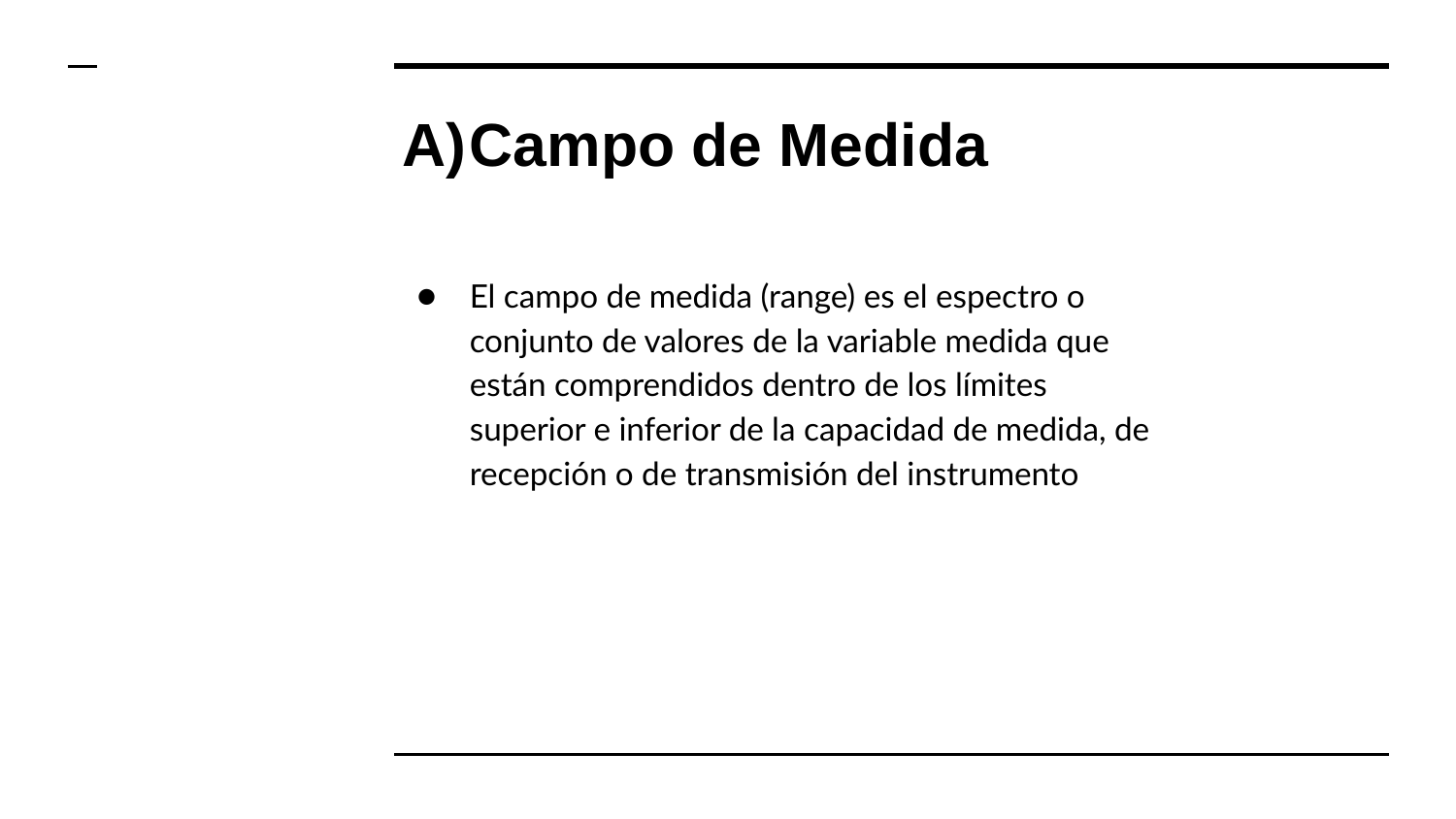

# Campo de Medida
El campo de medida (range) es el espectro o conjunto de valores de la variable medida que están comprendidos dentro de los límites superior e inferior de la capacidad de medida, de recepción o de transmisión del instrumento